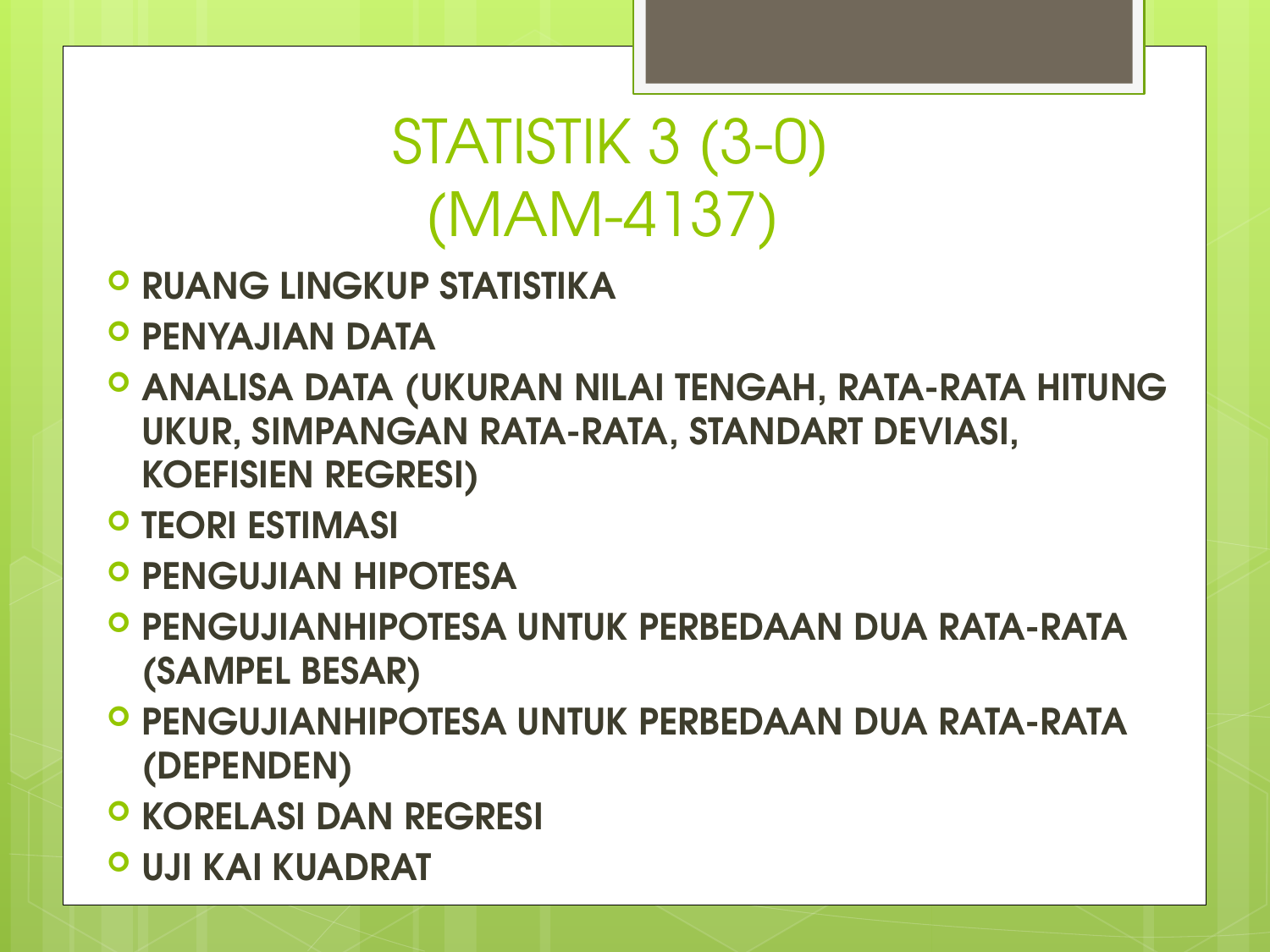

# STATISTIK 3 (3-0) (MAM-4137)
RUANG LINGKUP STATISTIKA
PENYAJIAN DATA
ANALISA DATA (UKURAN NILAI TENGAH, RATA-RATA HITUNG UKUR, SIMPANGAN RATA-RATA, STANDART DEVIASI, KOEFISIEN REGRESI)
TEORI ESTIMASI
PENGUJIAN HIPOTESA
PENGUJIANHIPOTESA UNTUK PERBEDAAN DUA RATA-RATA (SAMPEL BESAR)
PENGUJIANHIPOTESA UNTUK PERBEDAAN DUA RATA-RATA (DEPENDEN)
KORELASI DAN REGRESI
UJI KAI KUADRAT